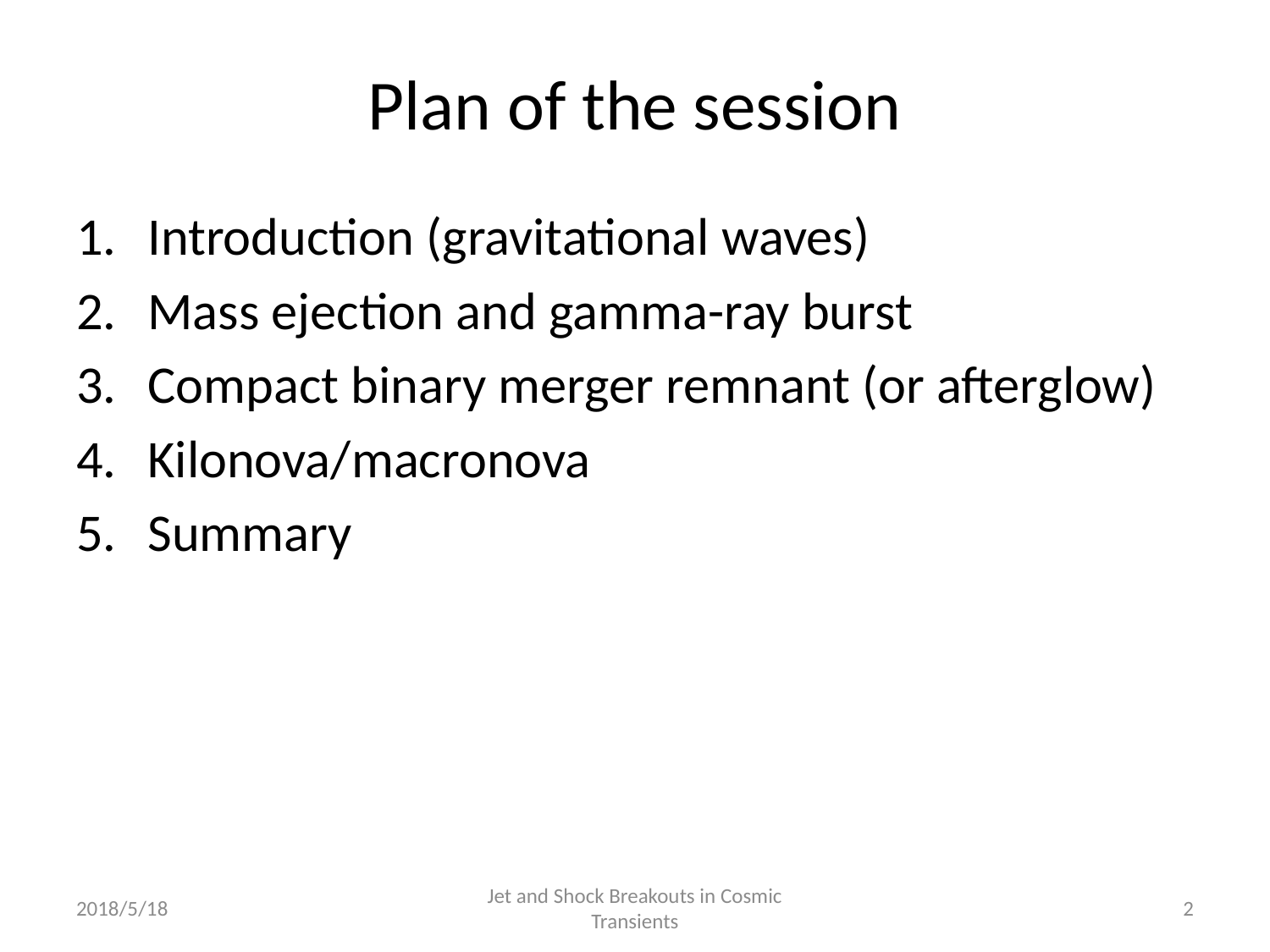

# Plan of the session
Introduction (gravitational waves)
Mass ejection and gamma-ray burst
Compact binary merger remnant (or afterglow)
Kilonova/macronova
Summary
2018/5/18
Jet and Shock Breakouts in Cosmic Transients
2